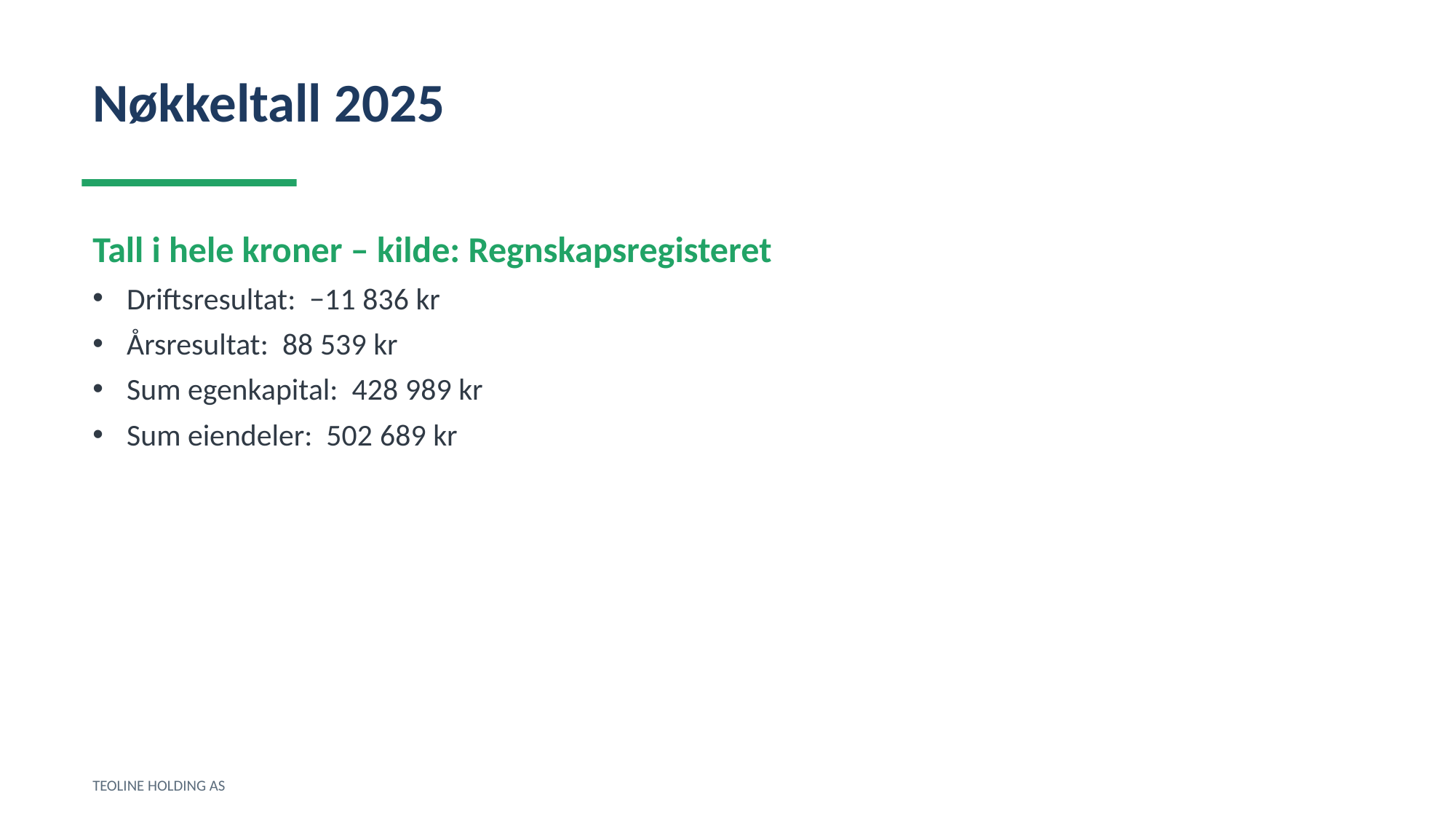

Nøkkeltall 2025

Tall i hele kroner – kilde: Regnskapsregisteret
Driftsresultat:  −11 836 kr
Årsresultat:  88 539 kr
Sum egenkapital:  428 989 kr
Sum eiendeler:  502 689 kr
TEOLINE HOLDING AS